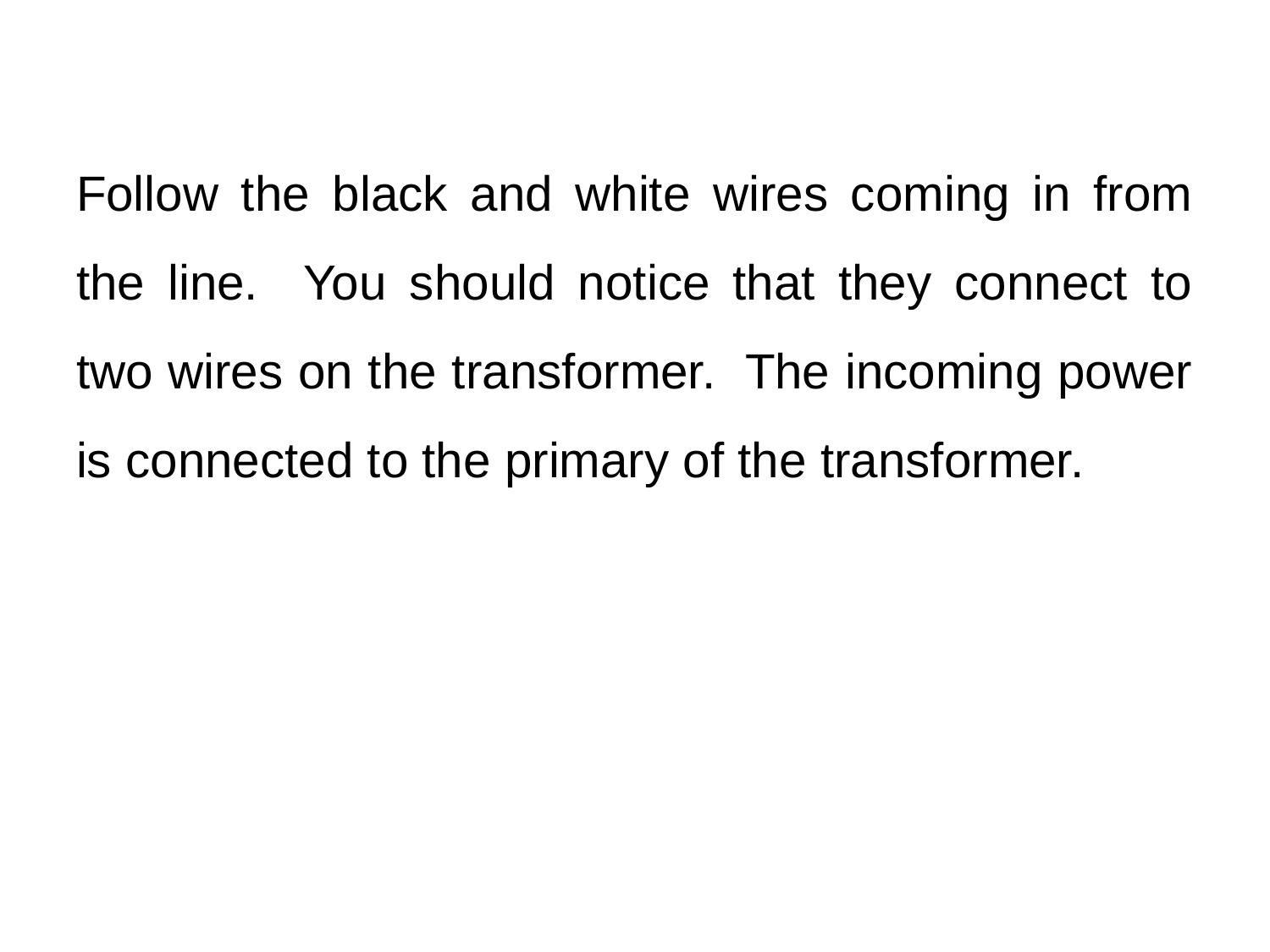

# Follow the black and white wires coming in from the line.  You should notice that they connect to two wires on the transformer.  The incoming power is connected to the primary of the transformer.